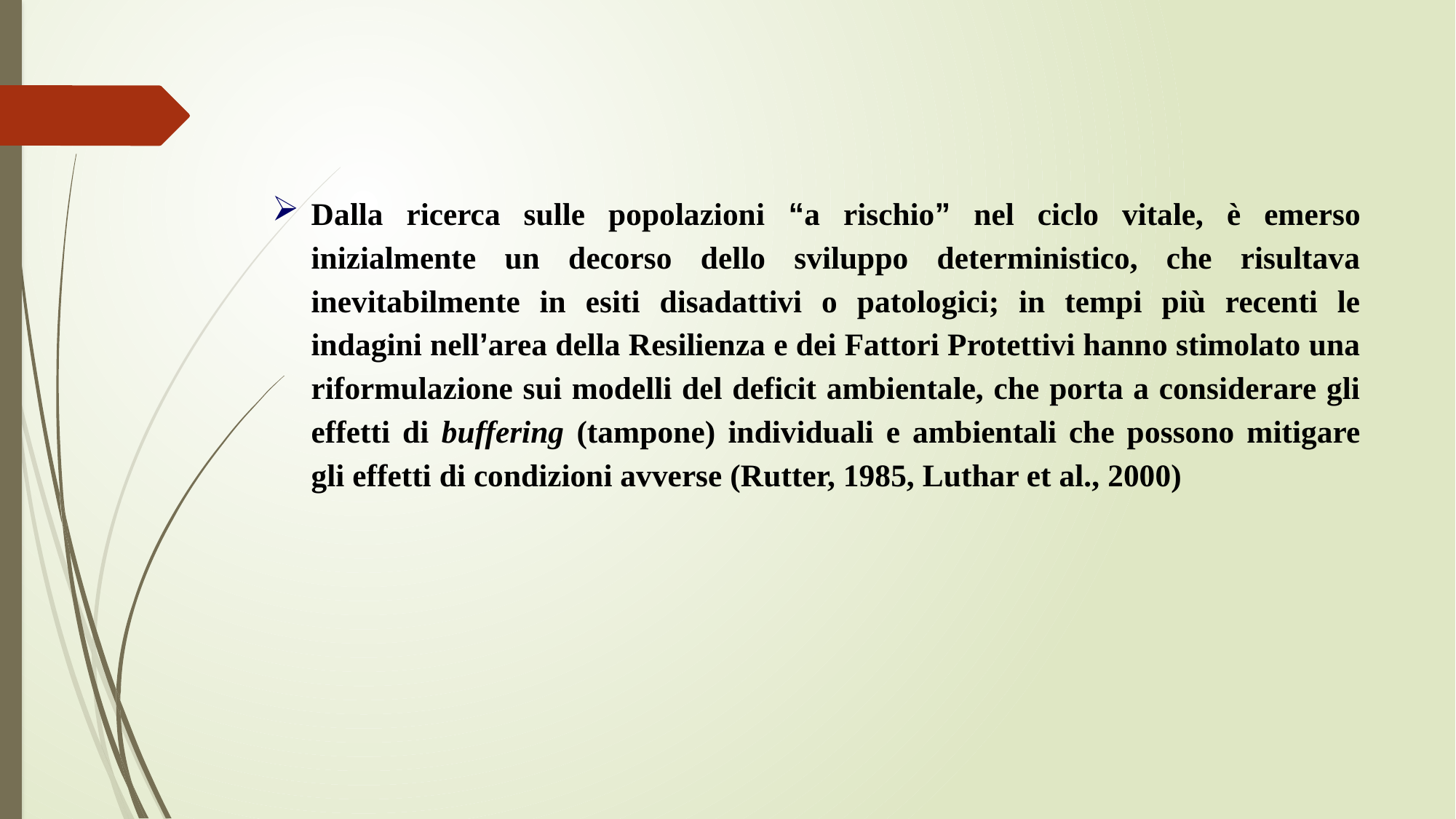

Dalla ricerca sulle popolazioni “a rischio” nel ciclo vitale, è emerso inizialmente un decorso dello sviluppo deterministico, che risultava inevitabilmente in esiti disadattivi o patologici; in tempi più recenti le indagini nell’area della Resilienza e dei Fattori Protettivi hanno stimolato una riformulazione sui modelli del deficit ambientale, che porta a considerare gli effetti di buffering (tampone) individuali e ambientali che possono mitigare gli effetti di condizioni avverse (Rutter, 1985, Luthar et al., 2000)